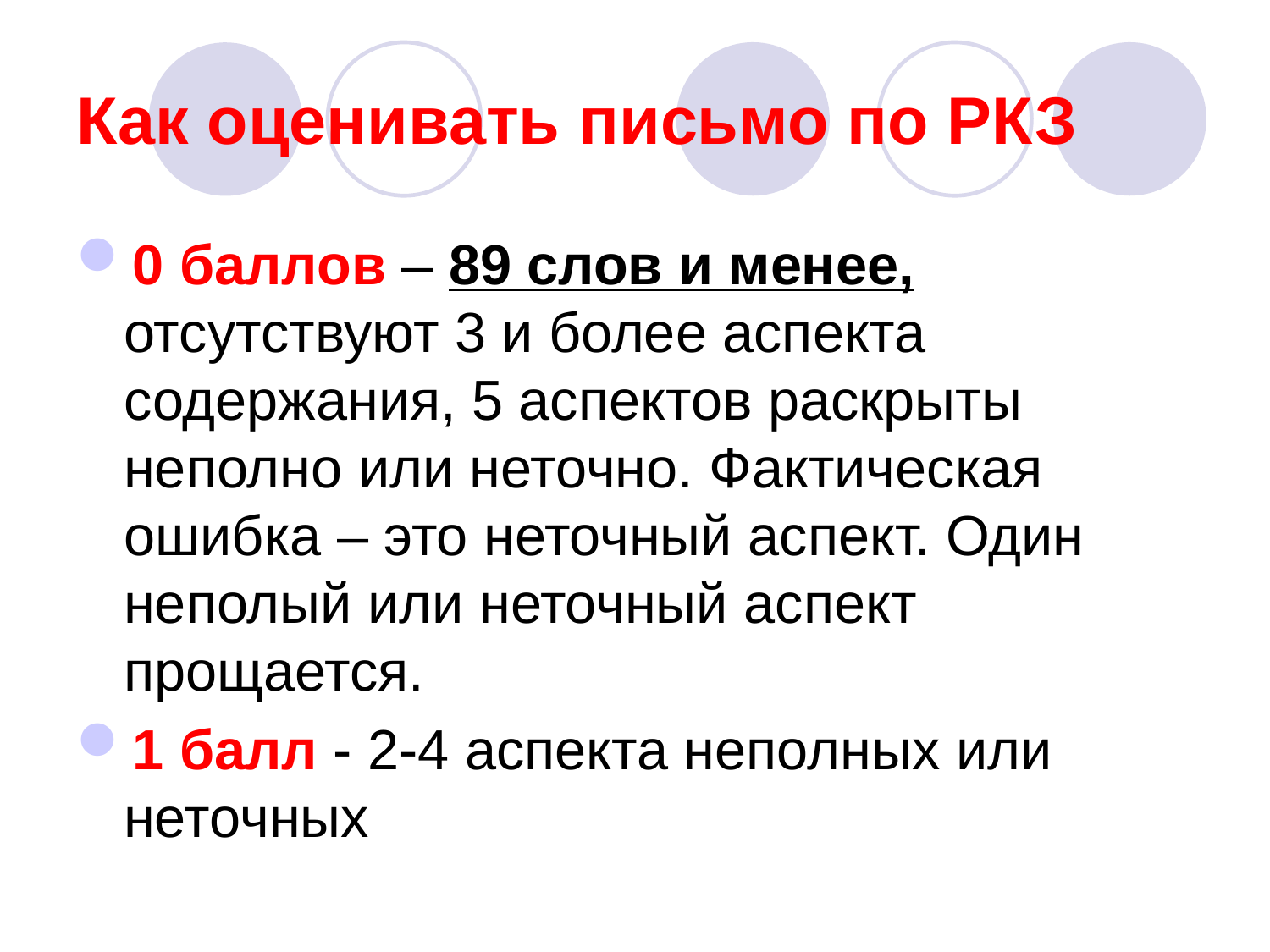

# Как оценивать письмо по РКЗ
0 баллов – 89 слов и менее, отсутствуют 3 и более аспекта содержания, 5 аспектов раскрыты неполно или неточно. Фактическая ошибка – это неточный аспект. Один неполый или неточный аспект прощается.
1 балл - 2-4 аспекта неполных или неточных